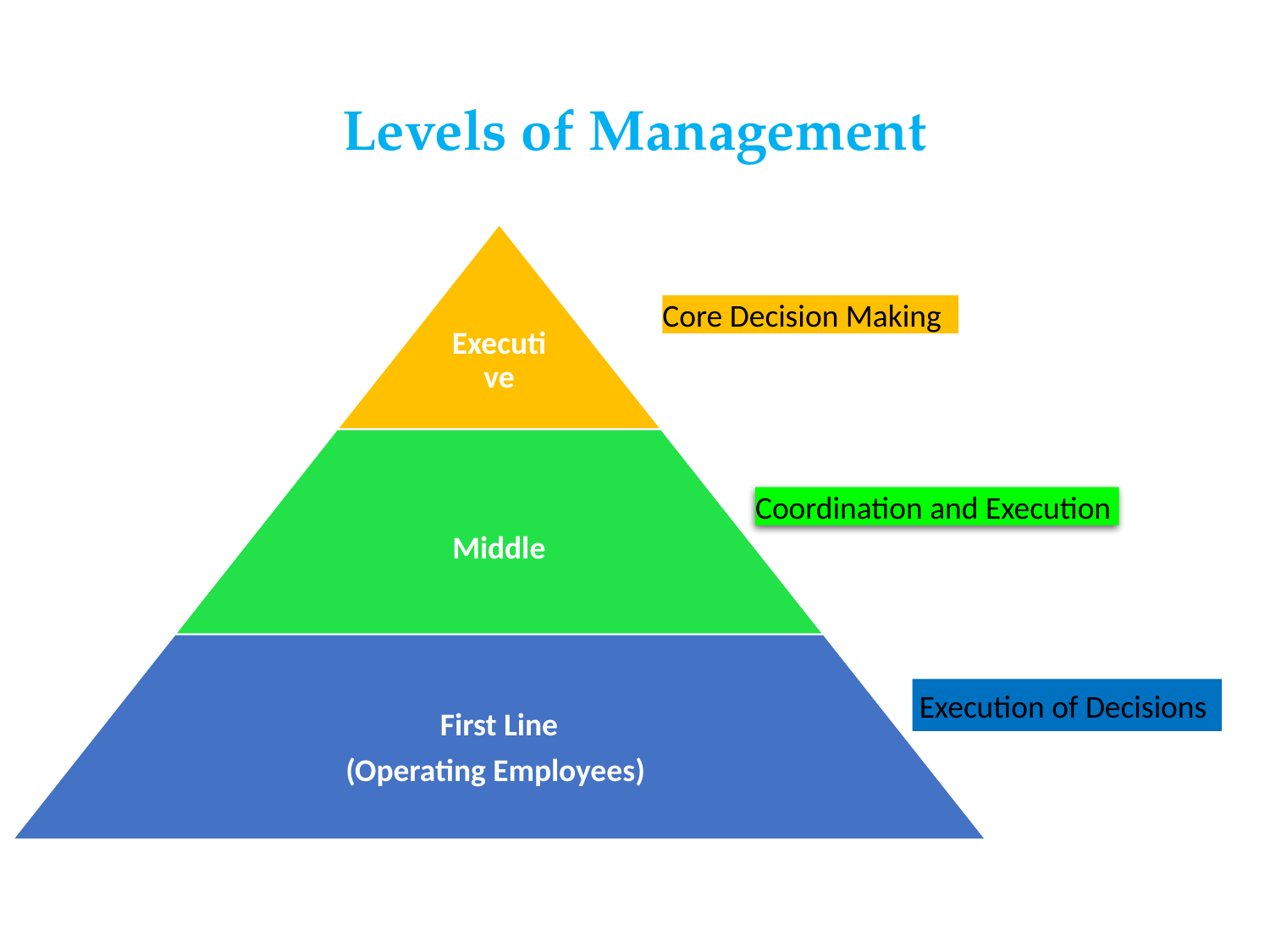

Levels of Management
Executive
Middle
First Line
(Operating Employees)
Core Decision Making
Coordination and Execution
Execution of Decisions